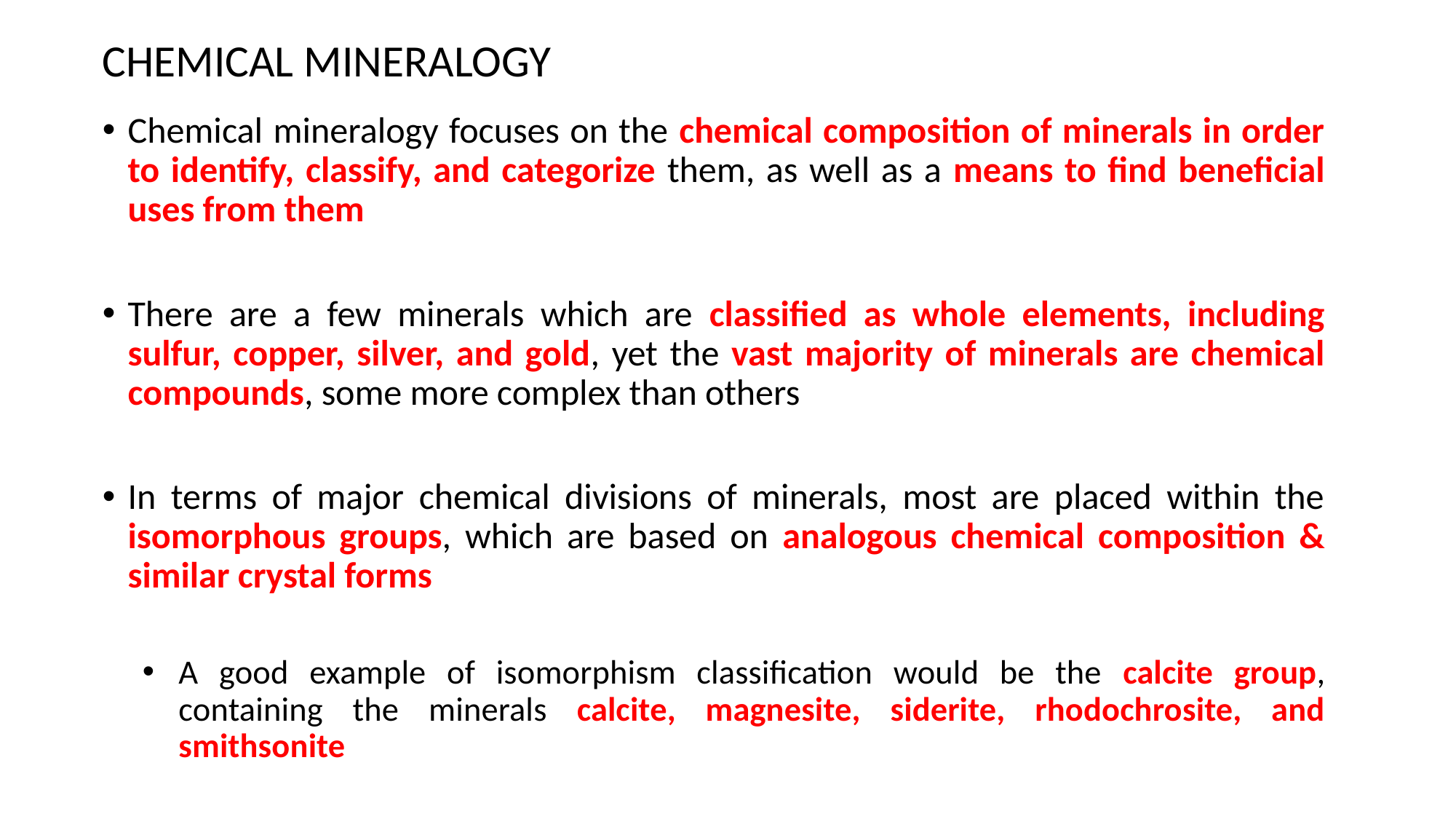

# CHEMICAL MINERALOGY
Chemical mineralogy focuses on the chemical composition of minerals in order to identify, classify, and categorize them, as well as a means to find beneficial uses from them

There are a few minerals which are classified as whole elements, including sulfur, copper, silver, and gold, yet the vast majority of minerals are chemical compounds, some more complex than others

In terms of major chemical divisions of minerals, most are placed within the isomorphous groups, which are based on analogous chemical composition & similar crystal forms

A good example of isomorphism classification would be the calcite group, containing the minerals calcite, magnesite, siderite, rhodochrosite, and smithsonite